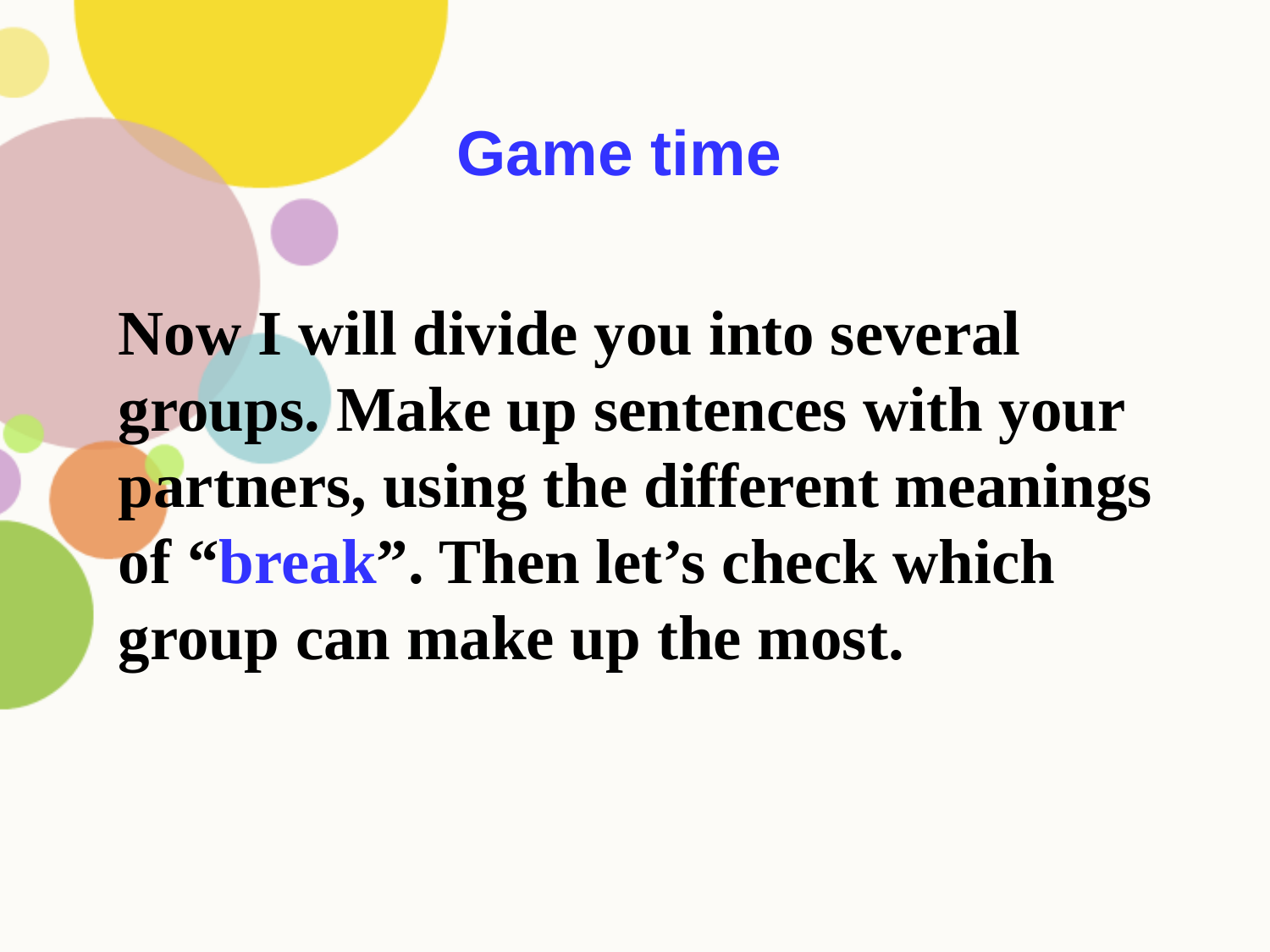

Game time
Now I will divide you into several groups. Make up sentences with your partners, using the different meanings
of “break”. Then let’s check which group can make up the most.